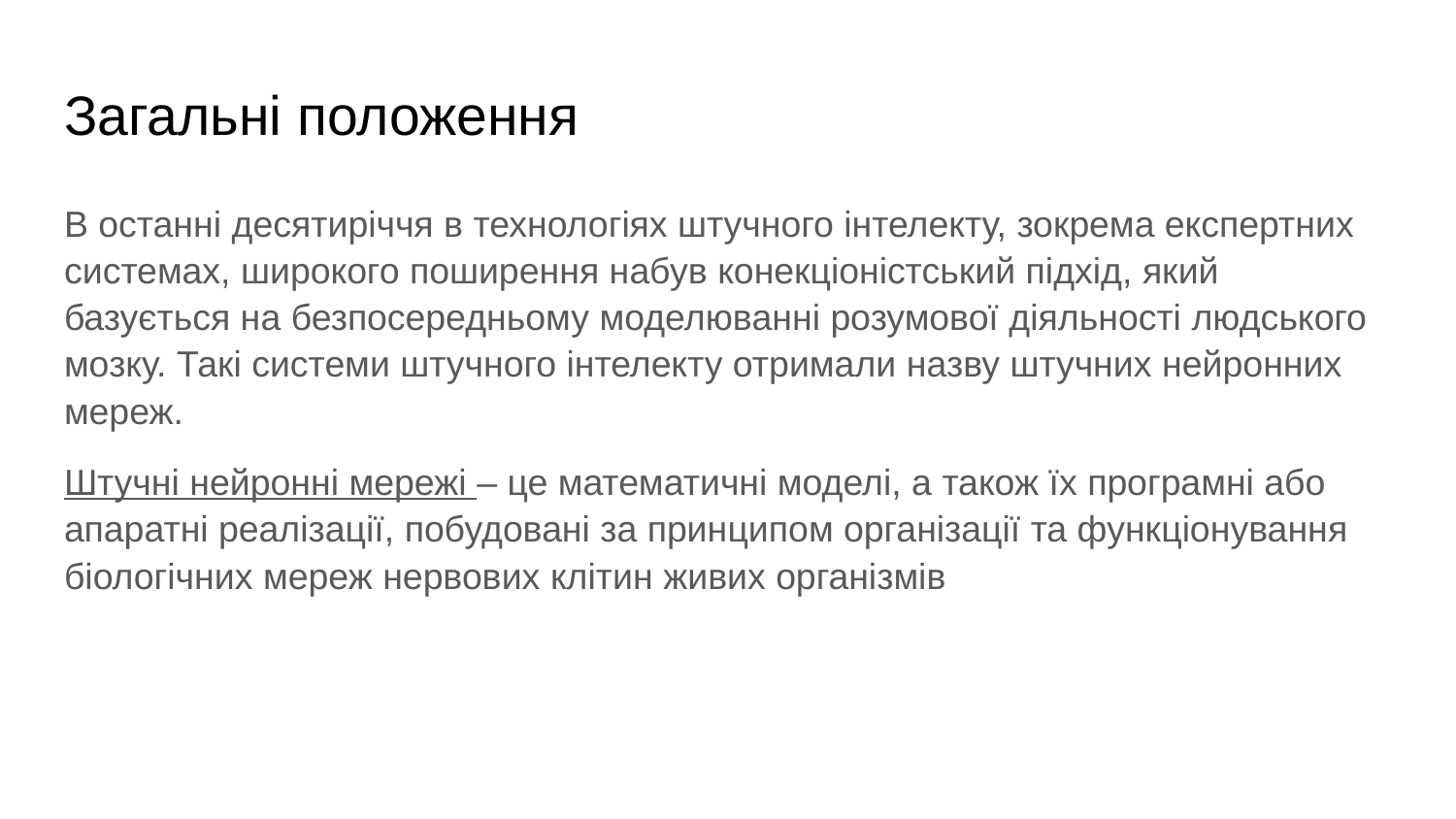

# Загальні положення
В останні десятиріччя в технологіях штучного інтелекту, зокрема експертних системах, широкого поширення набув конекціоністський підхід, який базується на безпосередньому моделюванні розумової діяльності людського мозку. Такі системи штучного інтелекту отримали назву штучних нейронних мереж.
Штучні нейронні мережі – це математичні моделі, а також їх програмні або апаратні реалізації, побудовані за принципом організації та функціонування біологічних мереж нервових клітин живих організмів